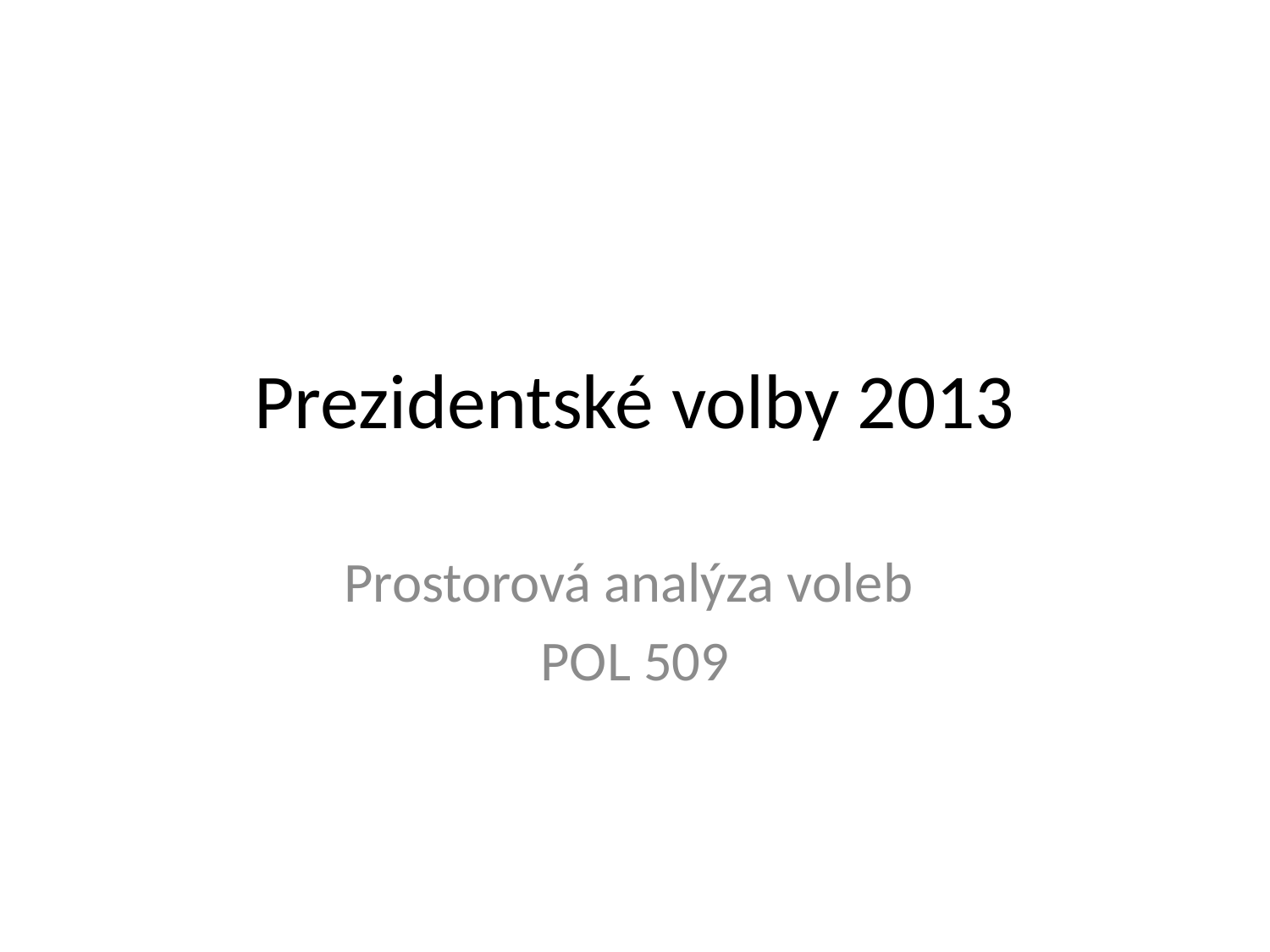

# Prezidentské volby 2013
Prostorová analýza voleb
POL 509